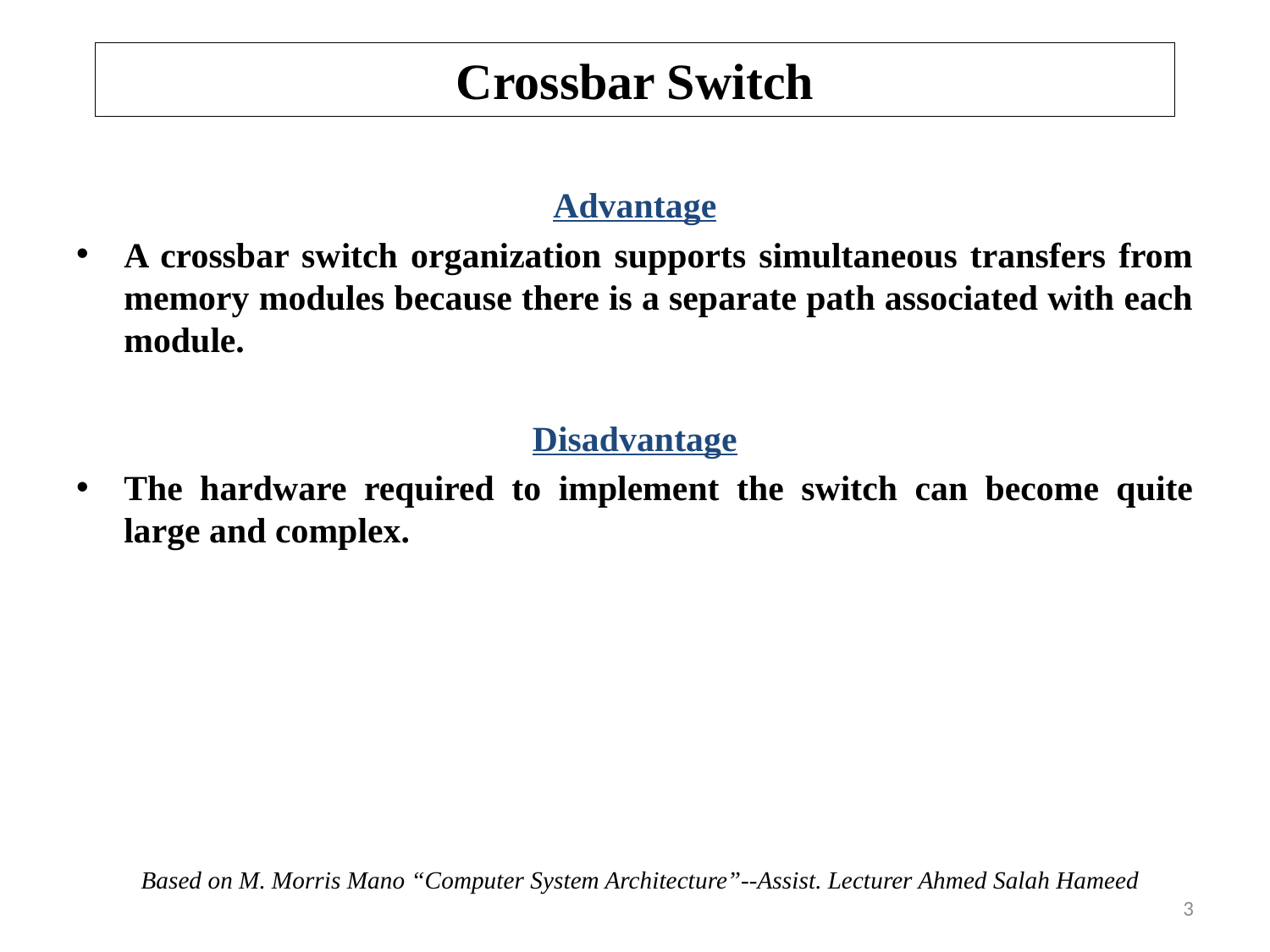

# Crossbar Switch

Advantage
A crossbar switch organization supports simultaneous transfers from memory modules because there is a separate path associated with each module.

Disadvantage
The hardware required to implement the switch can become quite large and complex.

Based on M. Morris Mano “Computer System Architecture”--Assist. Lecturer Ahmed Salah Hameed
3